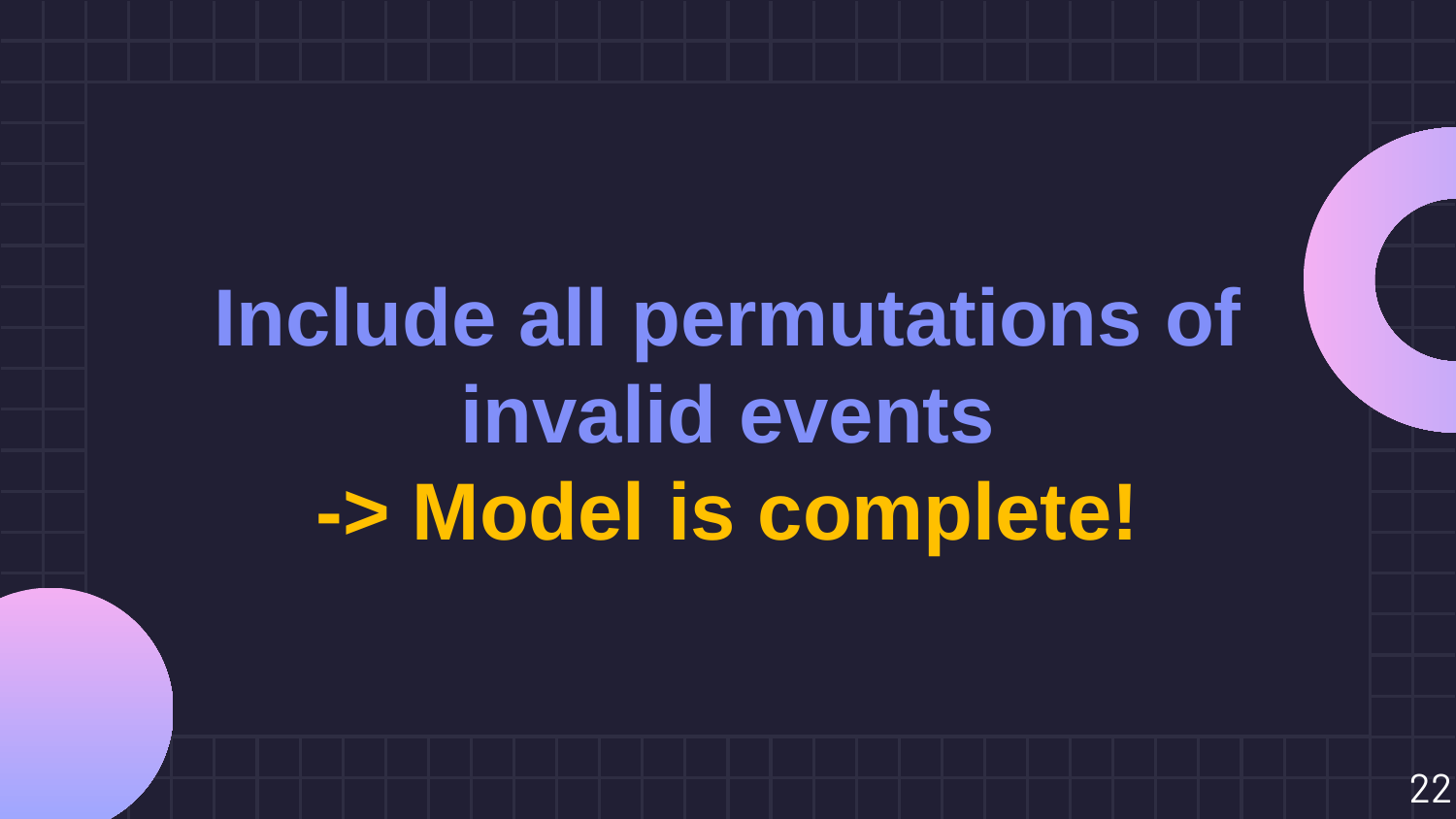

# Include all permutations of invalid events -> Model is complete!
22